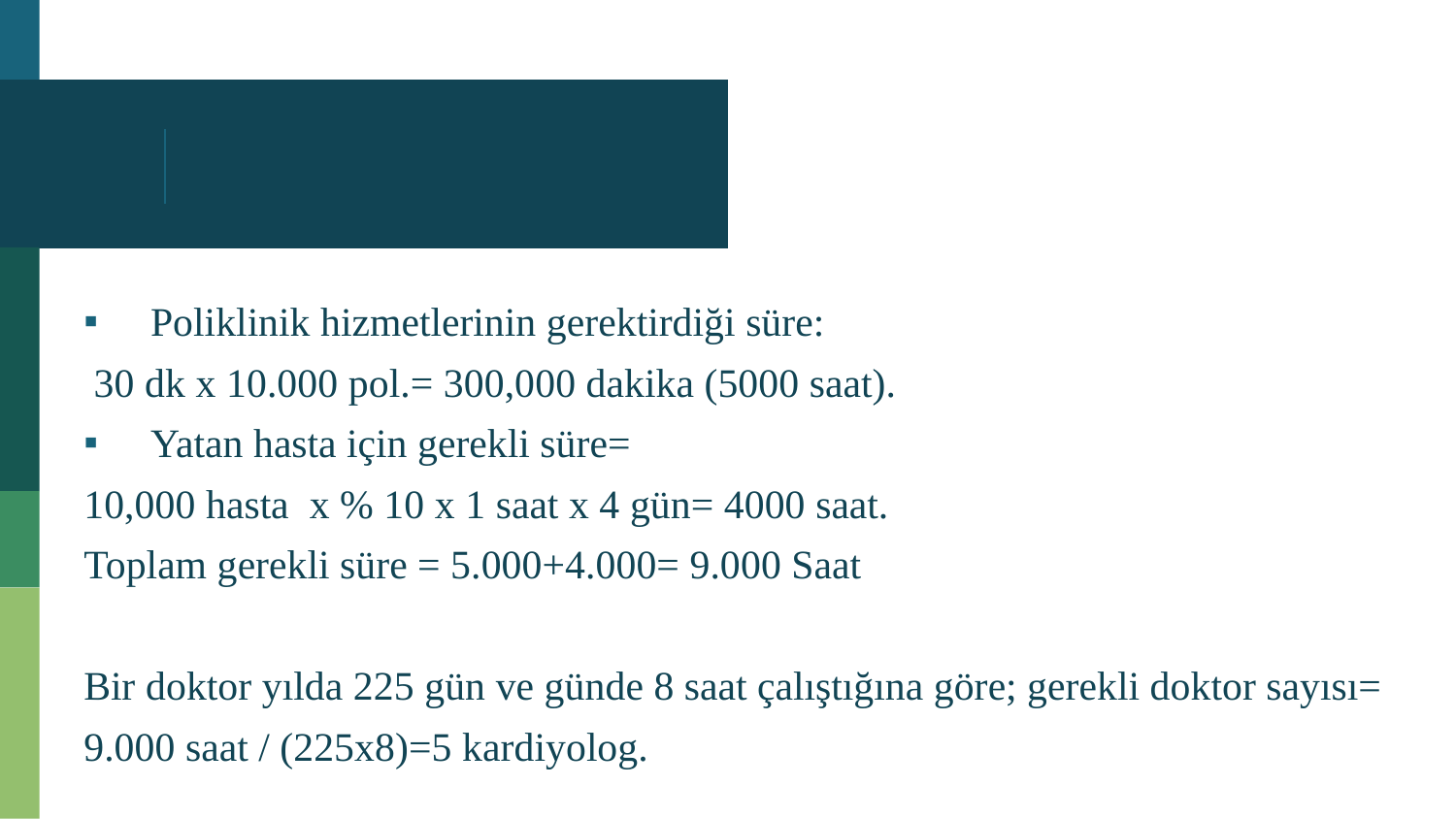

Poliklinik hizmetlerinin gerektirdiği süre:
 30 dk x 10.000 pol.= 300,000 dakika (5000 saat).
Yatan hasta için gerekli süre=
10,000 hasta  x % 10 x 1 saat x 4 gün= 4000 saat.
Toplam gerekli süre = 5.000+4.000= 9.000 Saat

Bir doktor yılda 225 gün ve günde 8 saat çalıştığına göre; gerekli doktor sayısı=
9.000 saat / (225x8)=5 kardiyolog.